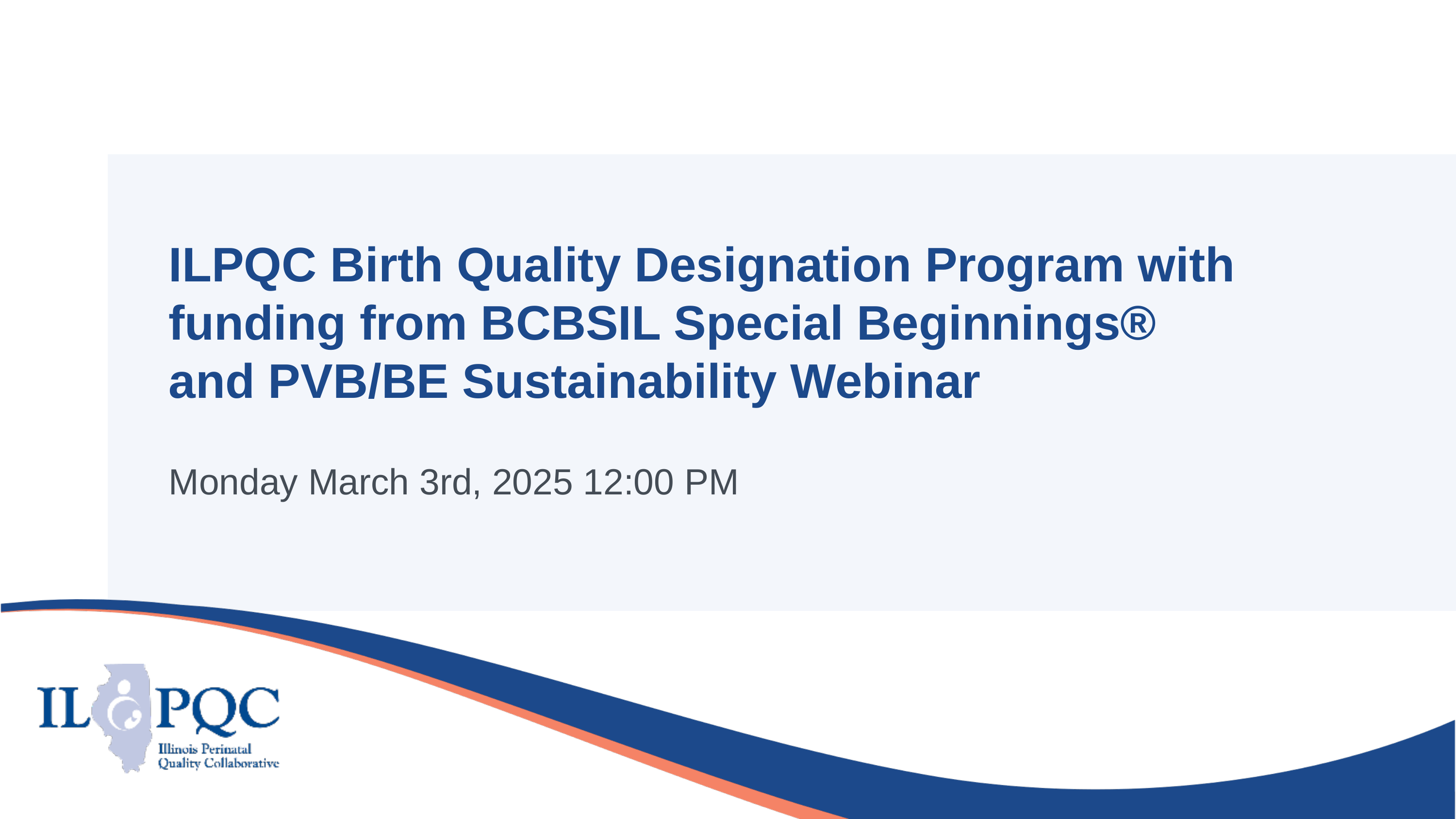

ILPQC Birth Quality Designation Program with funding from BCBSIL Special Beginnings® and PVB/BE Sustainability Webinar

Monday March 3rd, 2025 12:00 PM